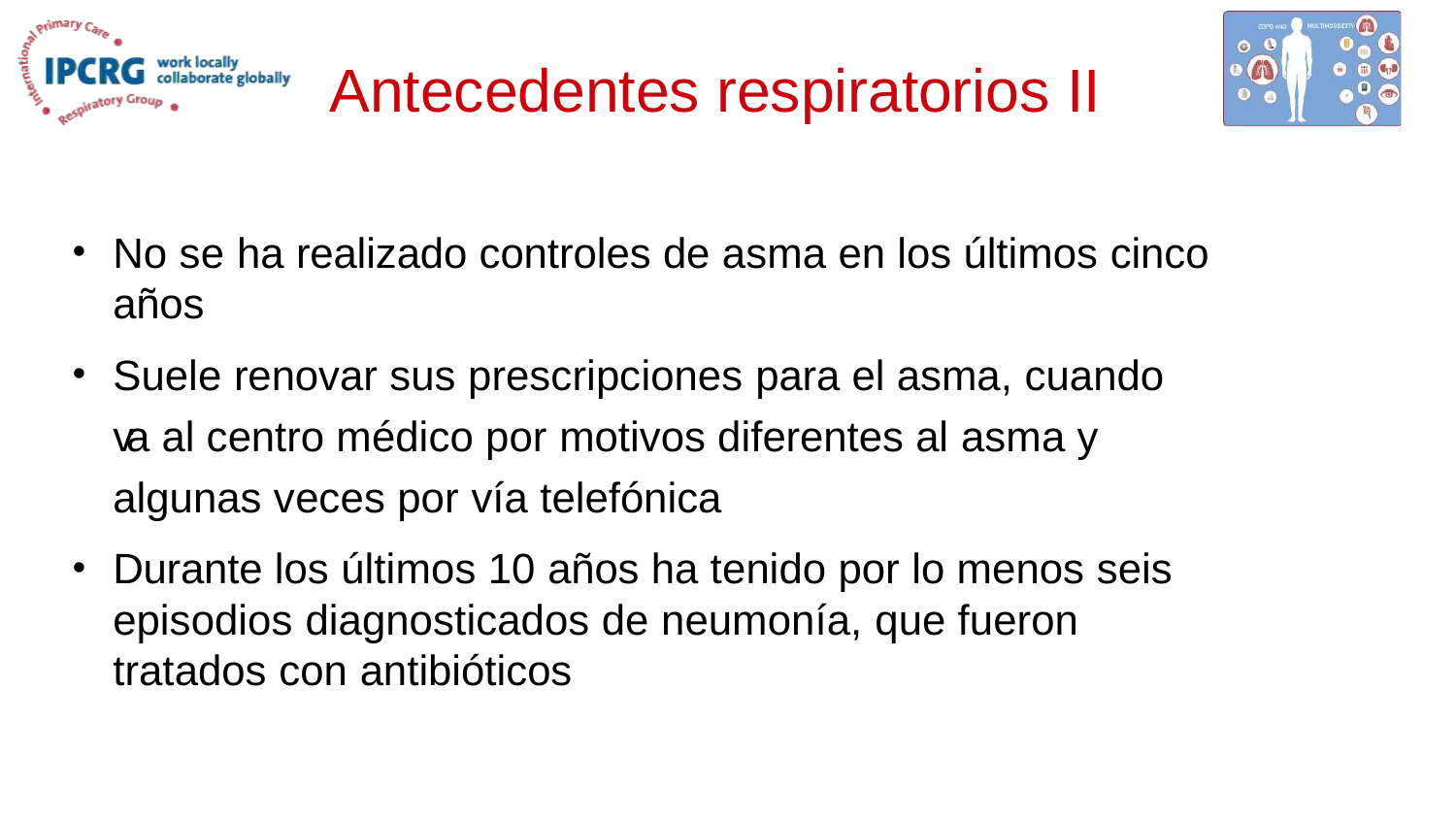

# Antecedentes respiratorios II
No se ha realizado controles de asma en los últimos cinco años
Suele renovar sus prescripciones para el asma, cuando va al centro médico por motivos diferentes al asma y algunas veces por vía telefónica
Durante los últimos 10 años ha tenido por lo menos seis episodios diagnosticados de neumonía, que fueron tratados con antibióticos